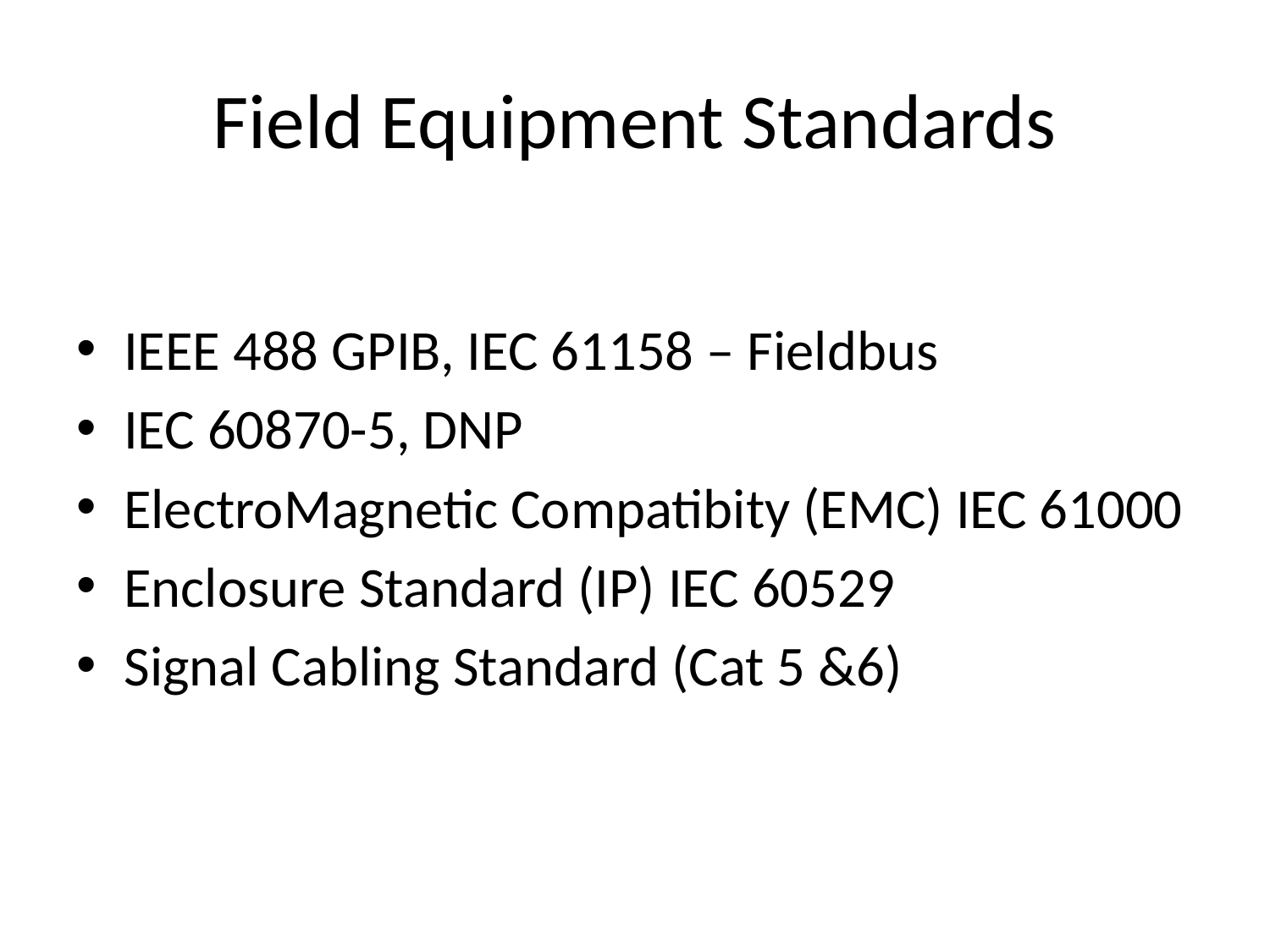

# Field Equipment Standards

IEEE 488 GPIB, IEC 61158 – Fieldbus
IEC 60870-5, DNP
ElectroMagnetic Compatibity (EMC) IEC 61000
Enclosure Standard (IP) IEC 60529
Signal Cabling Standard (Cat 5 &6)